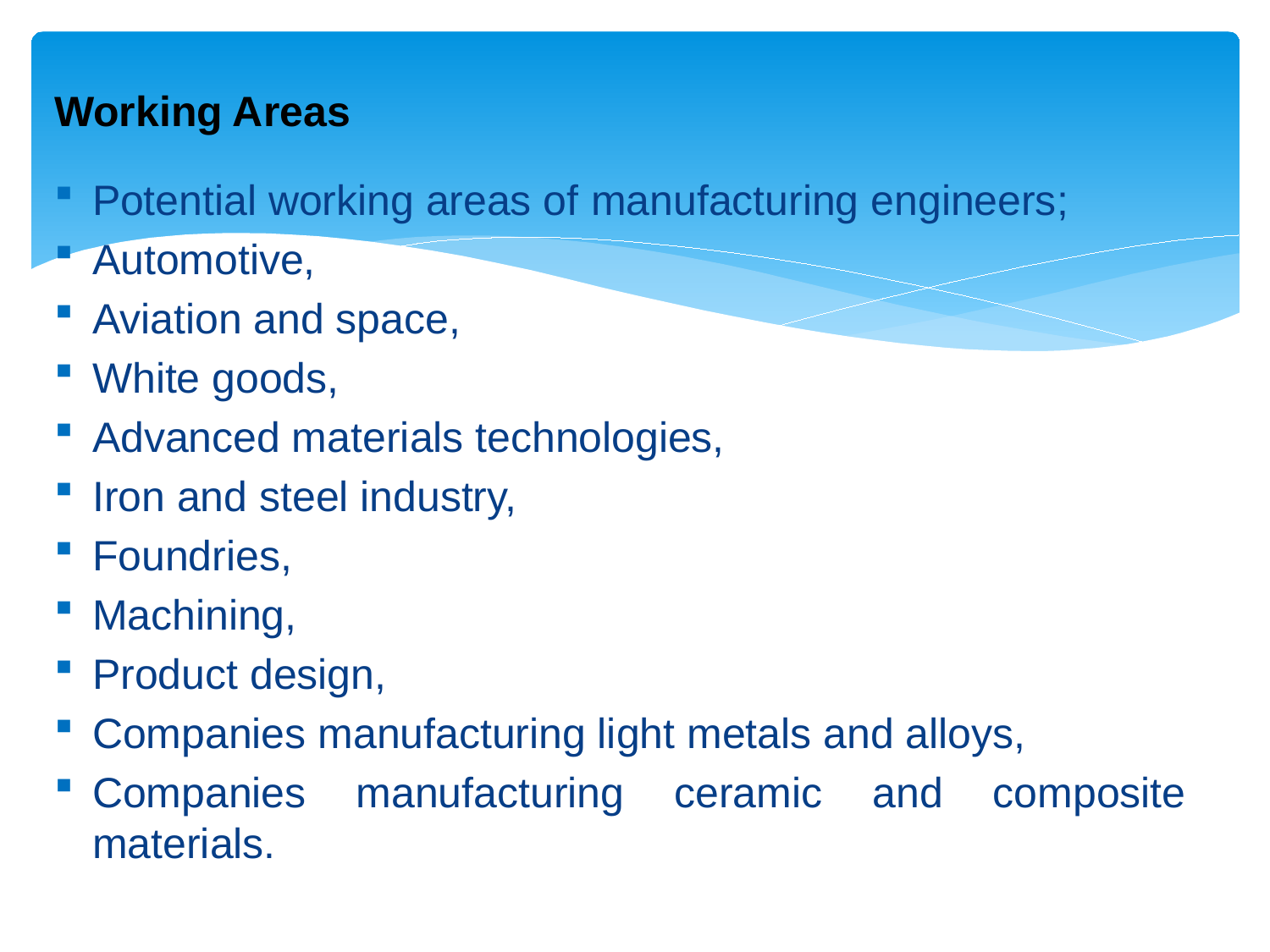

Working Areas

Potential working areas of manufacturing engineers;
Automotive,
Aviation and space,
White goods,
Advanced materials technologies,
Iron and steel industry,
Foundries,
Machining,
Product design,
Companies manufacturing light metals and alloys,
Companies manufacturing ceramic and composite materials.